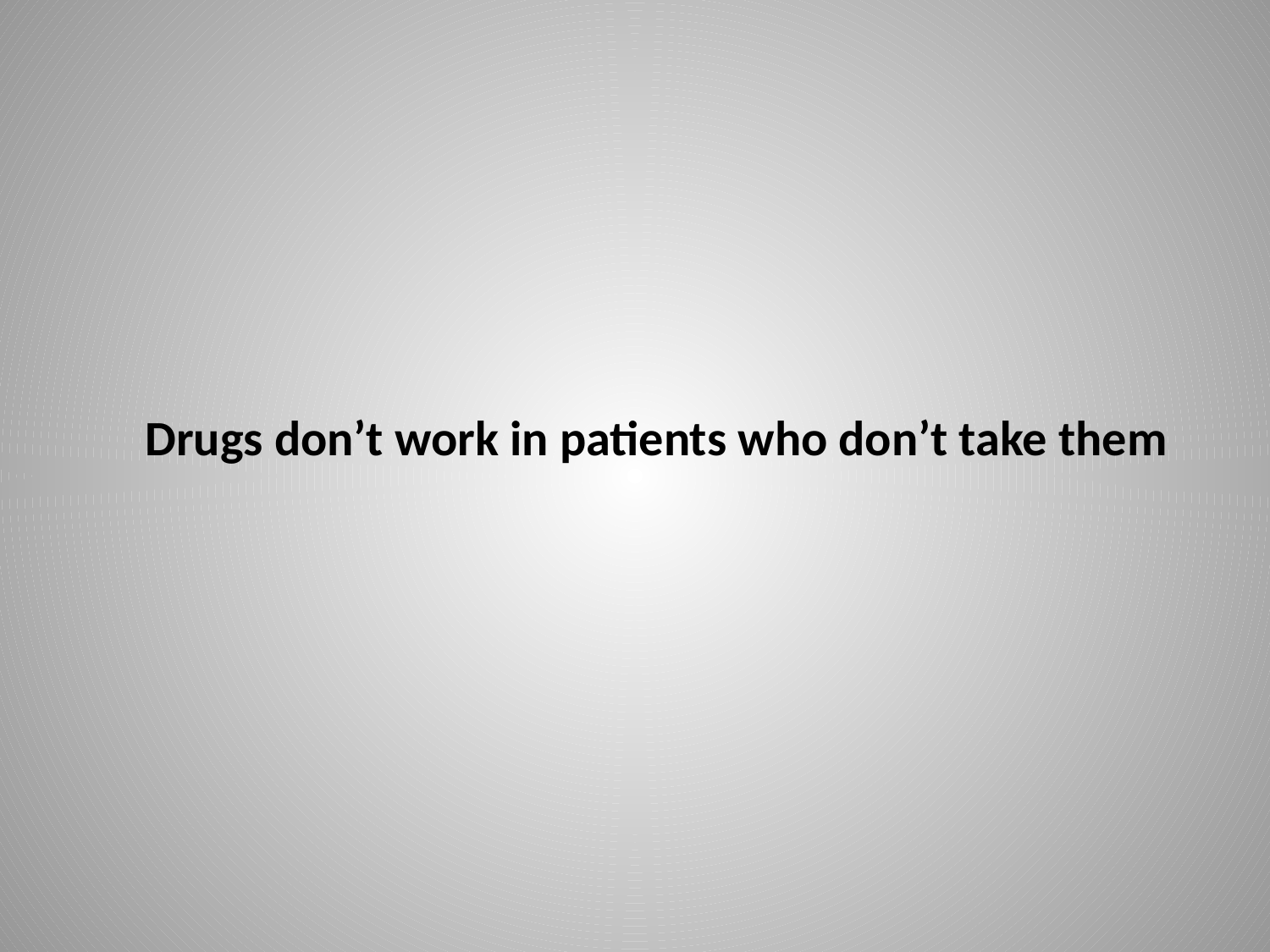

#

Drugs don’t work in patients who don’t take them